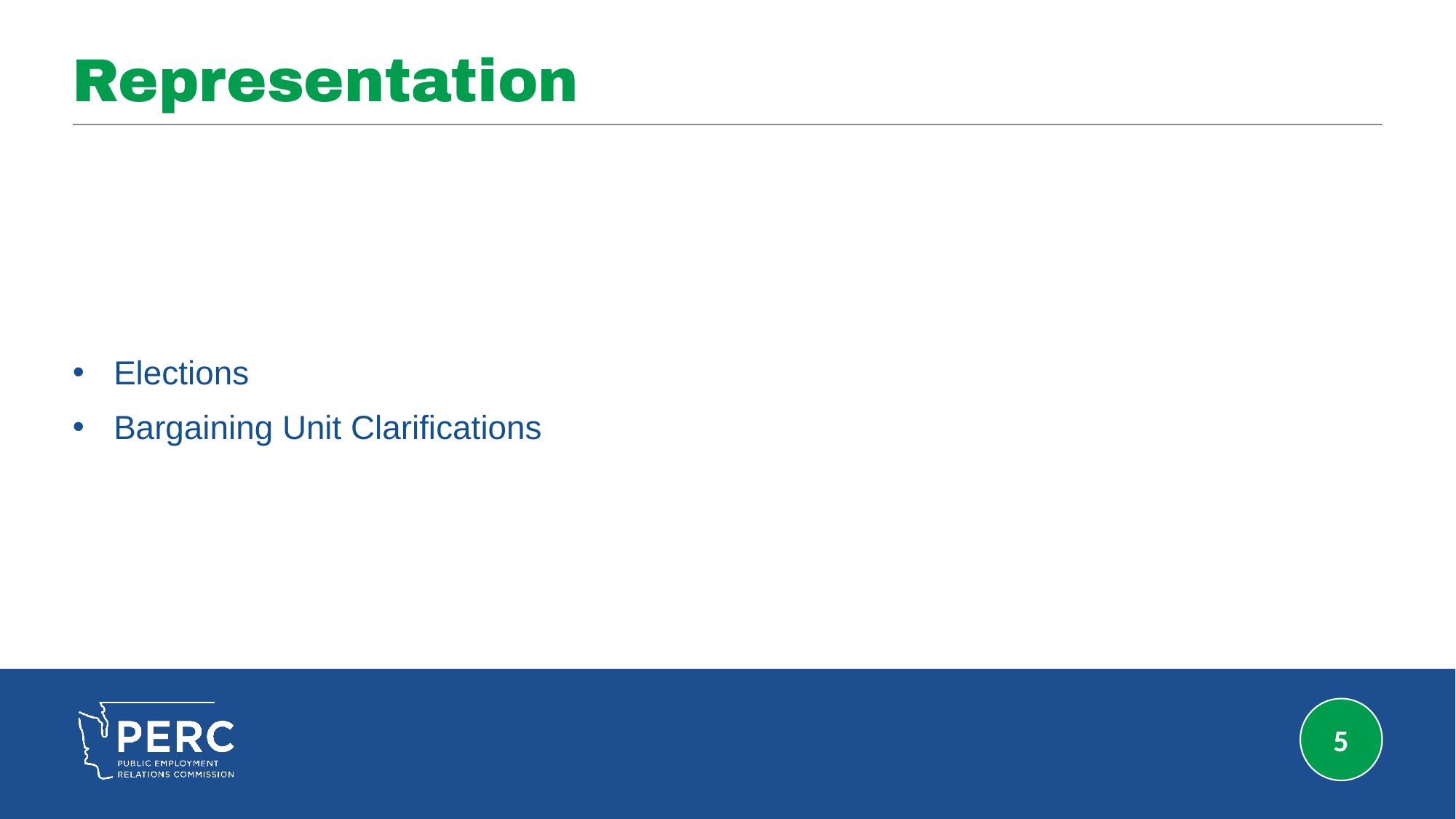

# Representation
Elections
Bargaining Unit Clarifications
5